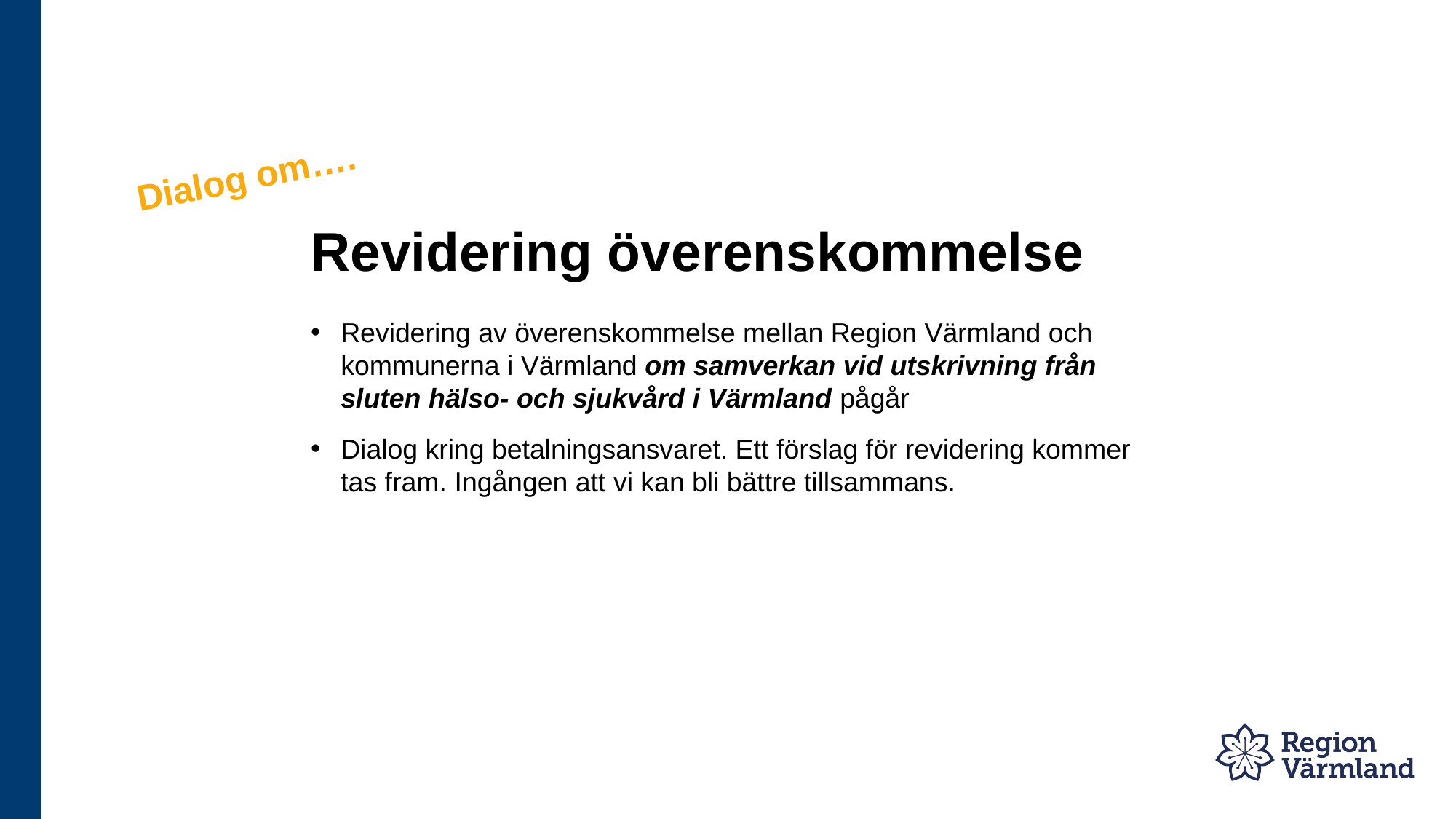

# Revidering överenskommelse
Dialog om….
Revidering av överenskommelse mellan Region Värmland och kommunerna i Värmland om samverkan vid utskrivning från sluten hälso- och sjukvård i Värmland​ pågår
Dialog kring betalningsansvaret. Ett förslag för revidering kommer tas fram. Ingången att vi kan bli bättre tillsammans.